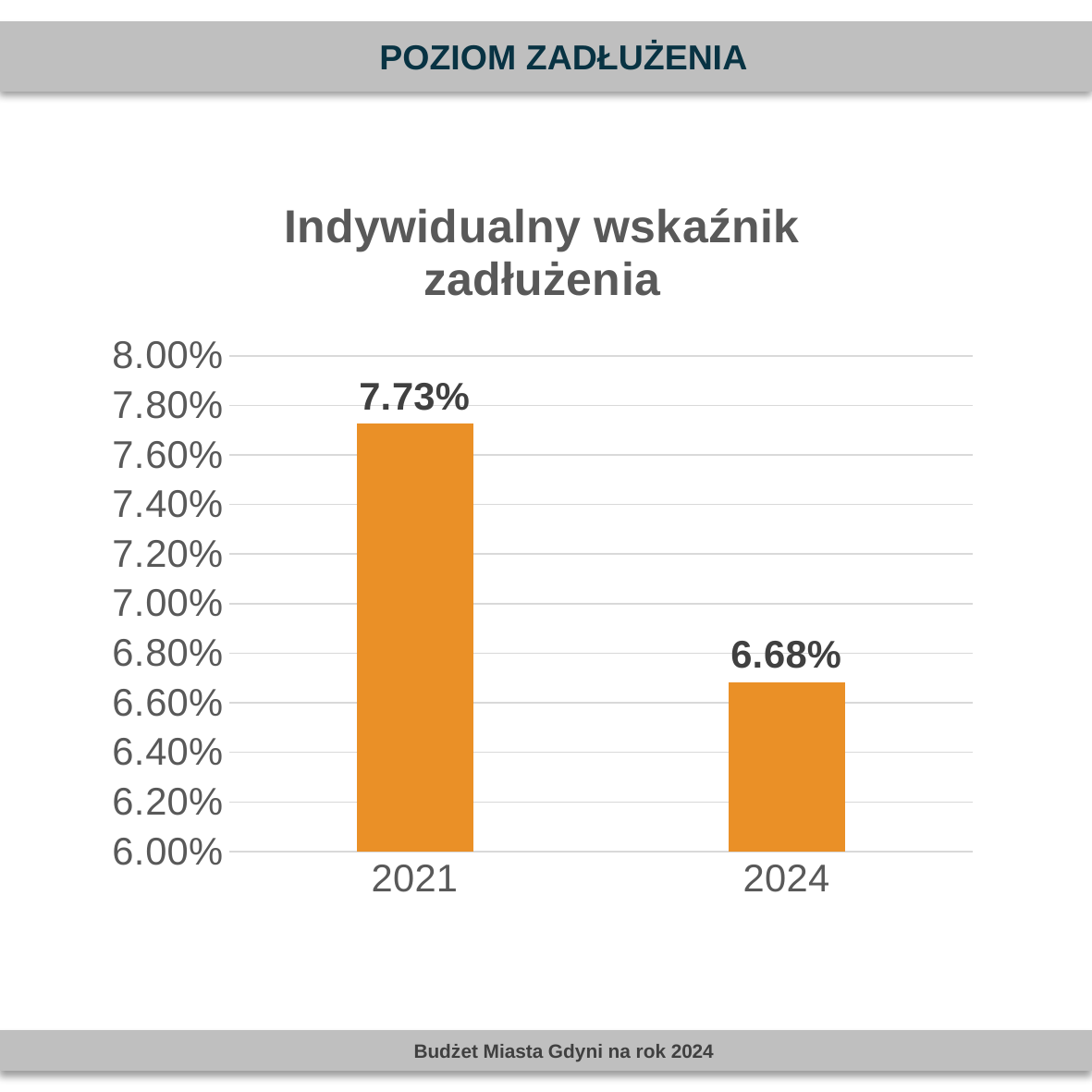

POZIOM ZADŁUŻENIA

### Chart: Indywidualny wskaźnik zadłużenia

| Category |  |
|---|---|
| 2021 | 0.0772585254373486 |
| 2024 | 0.06681367541689479 |
Budżet Miasta Gdyni na rok 2024